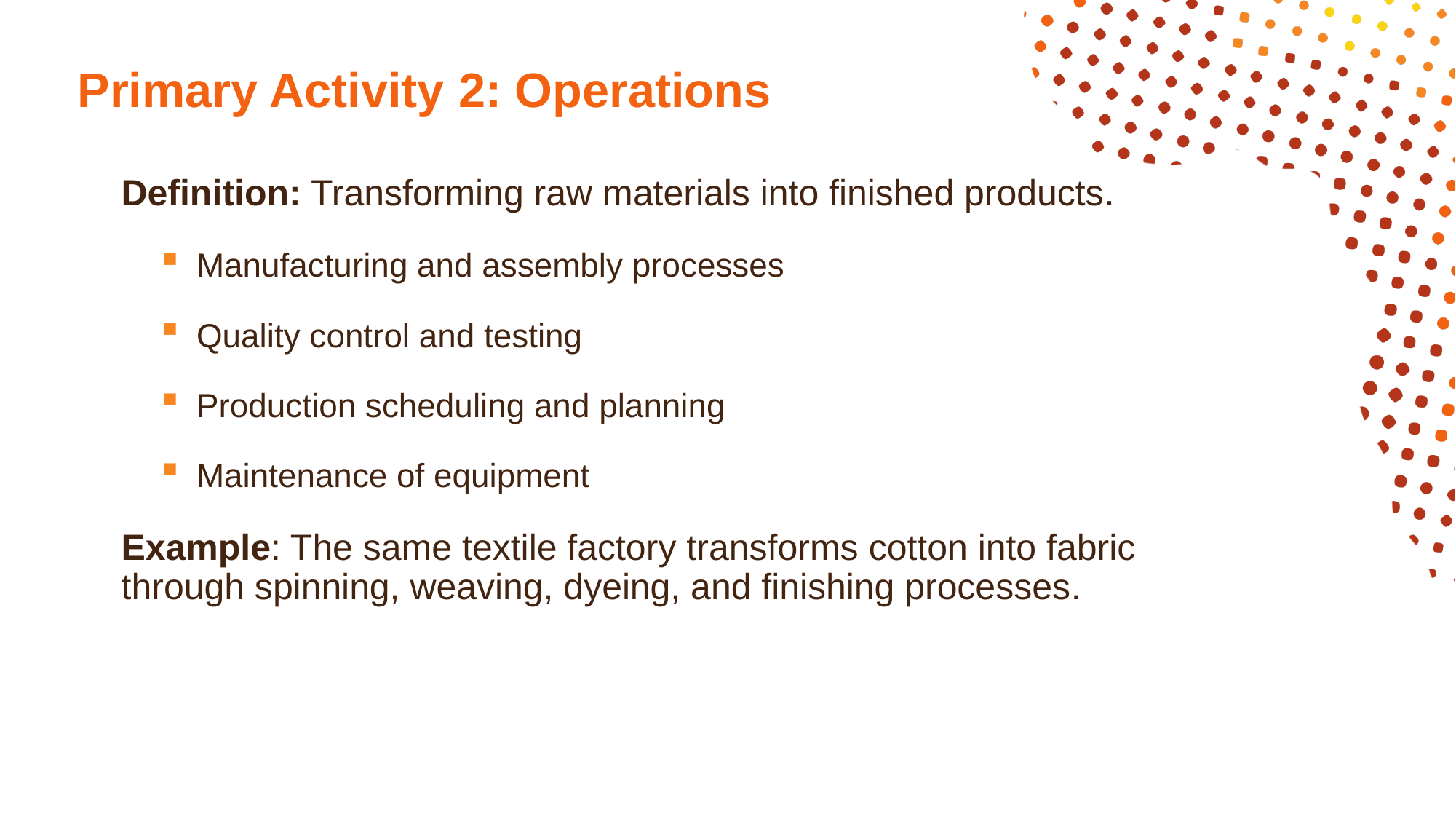

# Primary Activity 2: Operations
Definition: Transforming raw materials into finished products.
Manufacturing and assembly processes
Quality control and testing
Production scheduling and planning
Maintenance of equipment
Example: The same textile factory transforms cotton into fabric through spinning, weaving, dyeing, and finishing processes.